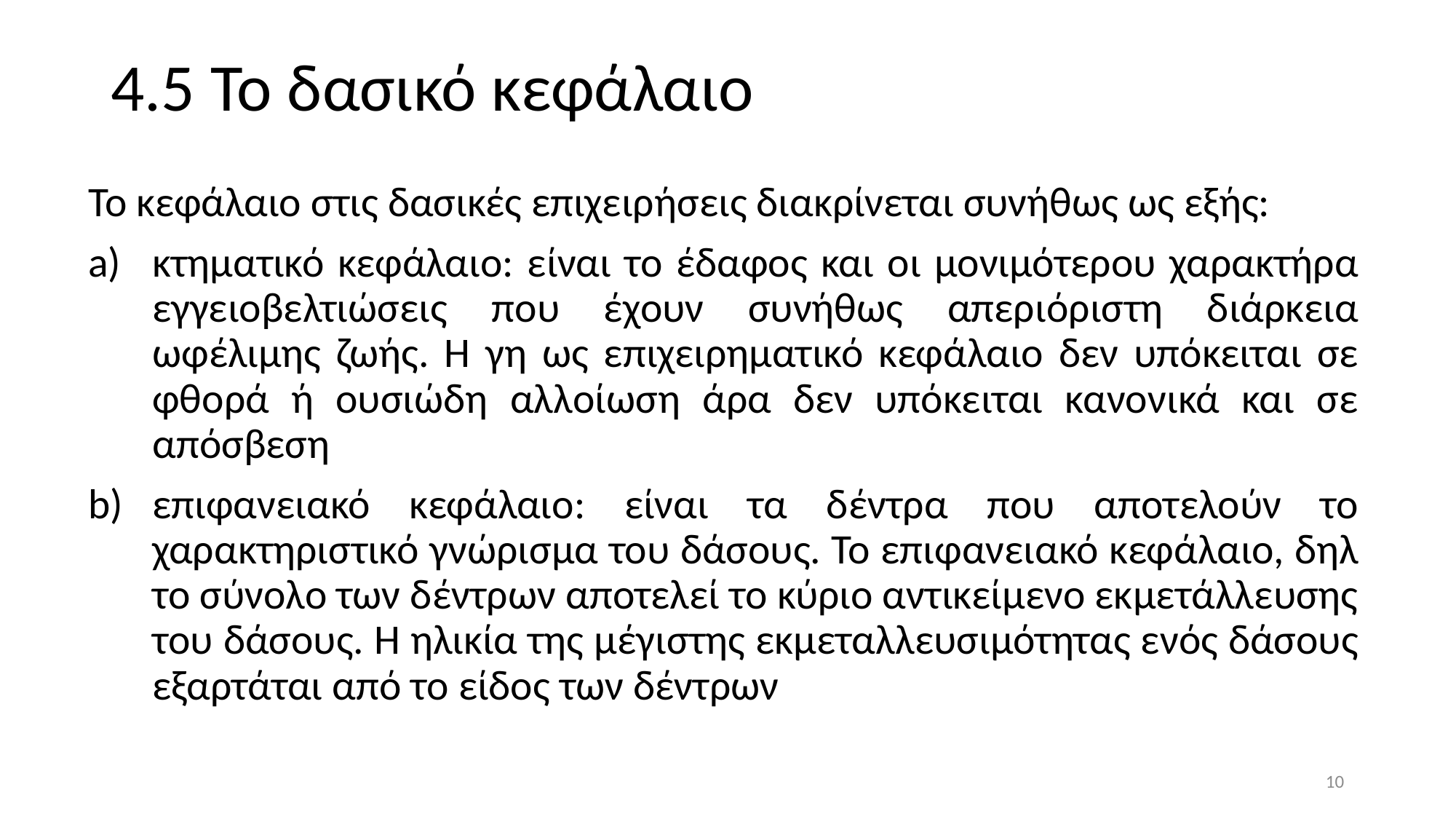

# 4.5 Το δασικό κεφάλαιο
Το κεφάλαιο στις δασικές επιχειρήσεις διακρίνεται συνήθως ως εξής:
κτηματικό κεφάλαιο: είναι το έδαφος και οι μονιμότερου χαρακτήρα εγγειοβελτιώσεις που έχουν συνήθως απεριόριστη διάρκεια ωφέλιμης ζωής. Η γη ως επιχειρηματικό κεφάλαιο δεν υπόκειται σε φθορά ή ουσιώδη αλλοίωση άρα δεν υπόκειται κανονικά και σε απόσβεση
επιφανειακό κεφάλαιο: είναι τα δέντρα που αποτελούν το χαρακτηριστικό γνώρισμα του δάσους. Το επιφανειακό κεφάλαιο, δηλ το σύνολο των δέντρων αποτελεί το κύριο αντικείμενο εκμετάλλευσης του δάσους. Η ηλικία της μέγιστης εκμεταλλευσιμότητας ενός δάσους εξαρτάται από το είδος των δέντρων
10